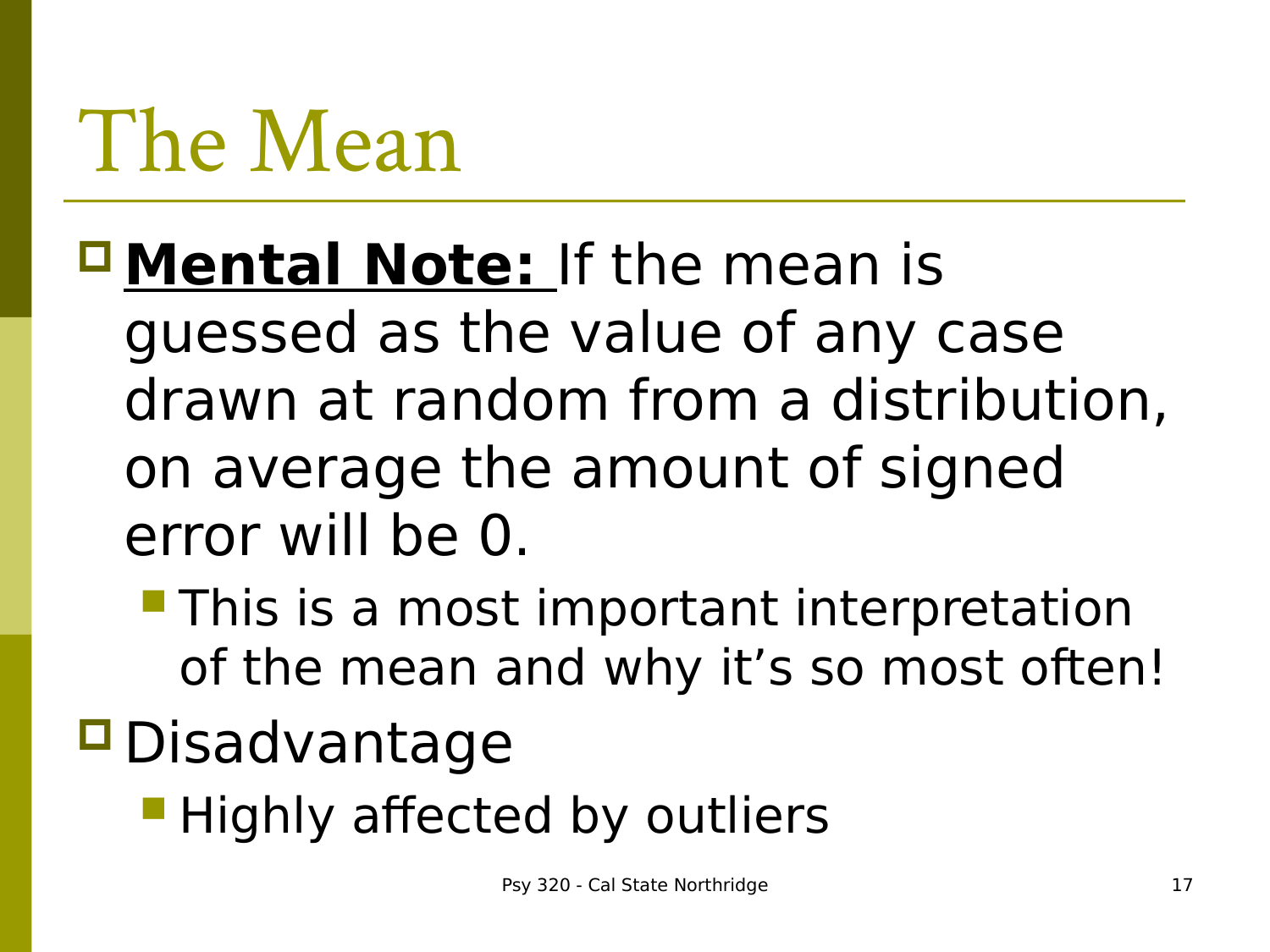

# The Mean
Mental Note: If the mean is guessed as the value of any case drawn at random from a distribution, on average the amount of signed error will be 0.
This is a most important interpretation of the mean and why it’s so most often!
Disadvantage
Highly affected by outliers
17
Psy 320 - Cal State Northridge